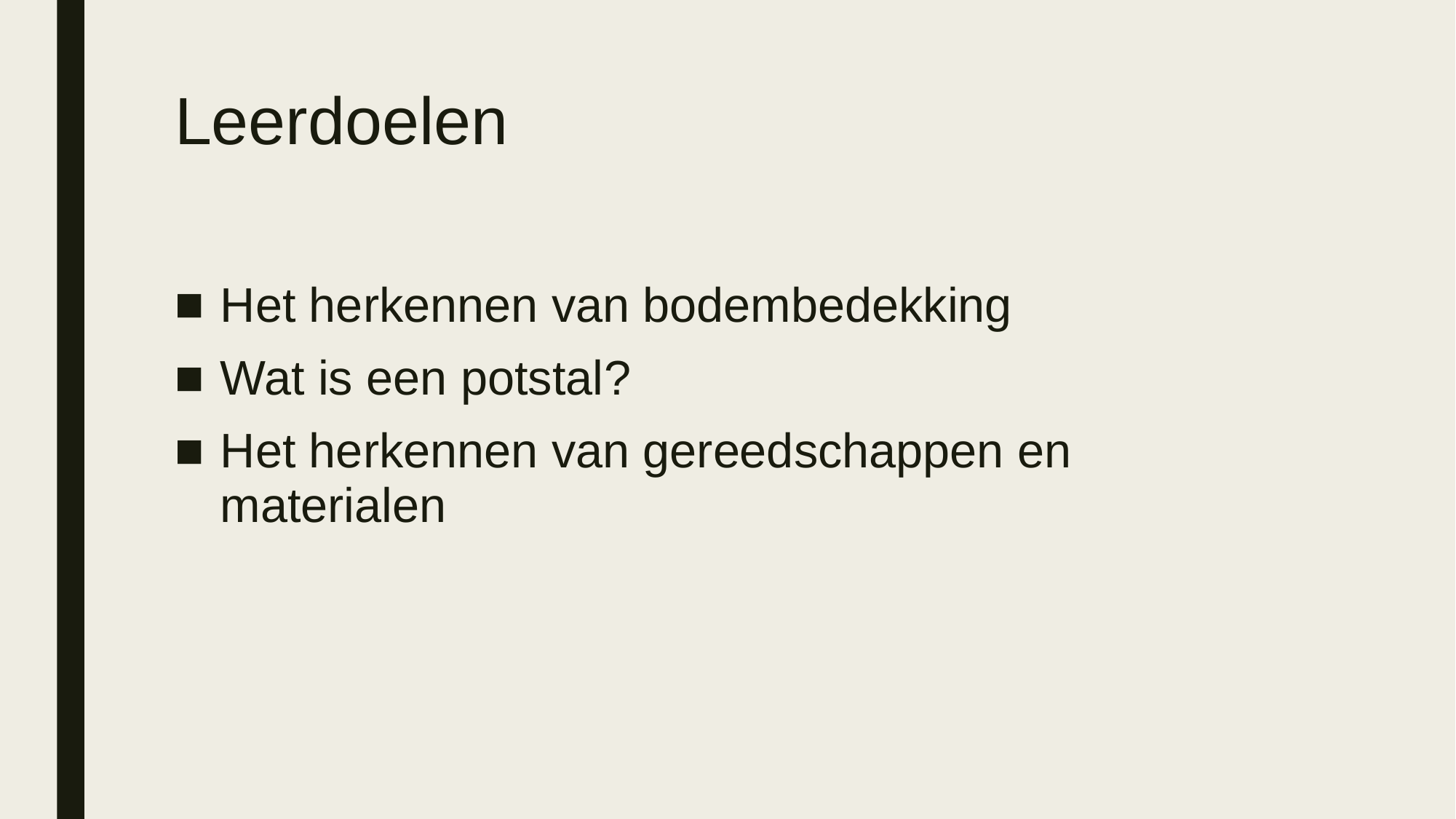

# Leerdoelen
Het herkennen van bodembedekking
Wat is een potstal?
Het herkennen van gereedschappen en materialen